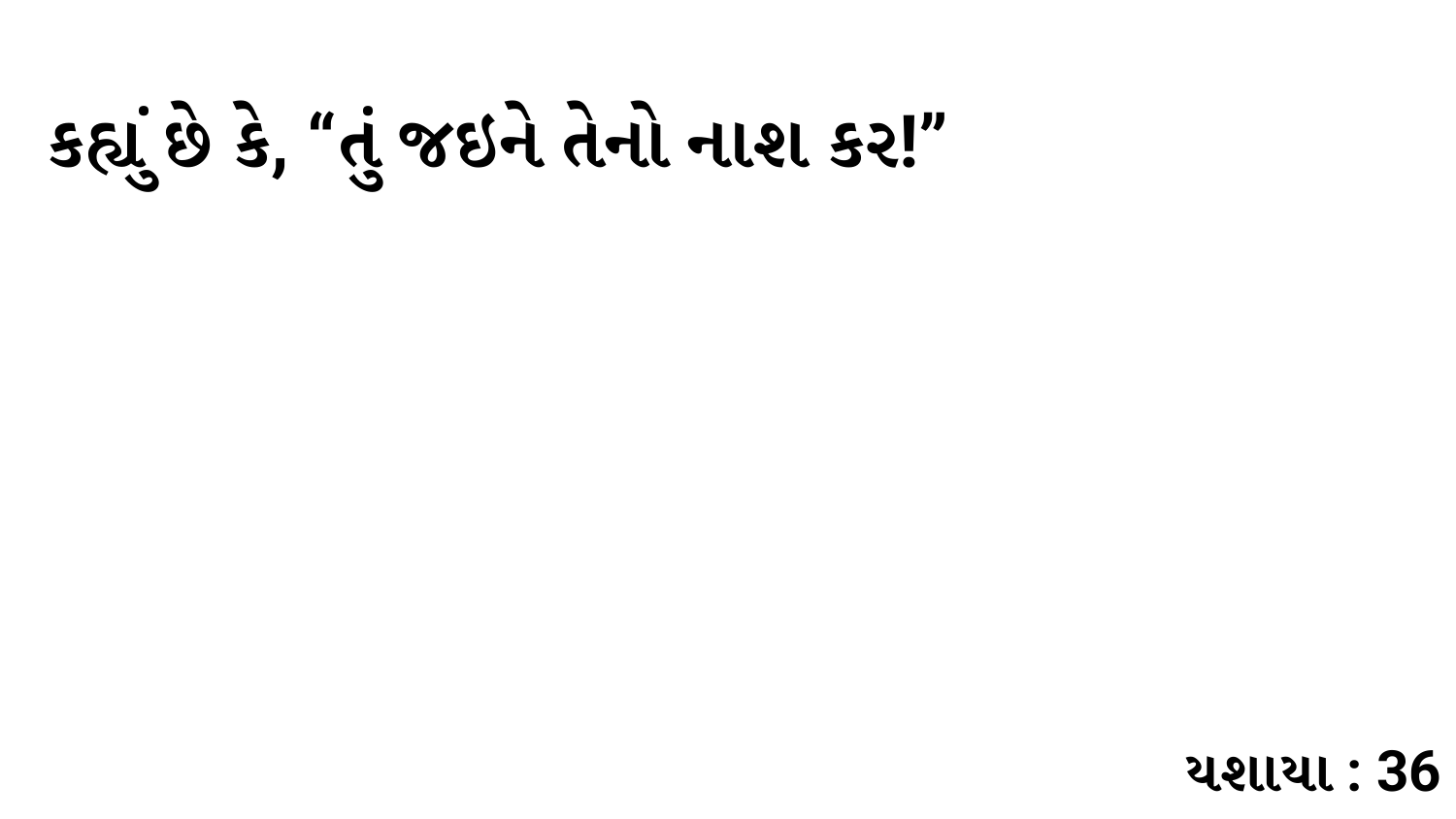

કહ્યું છે કે, “તું જઇને તેનો નાશ કર!”
યશાયા : 36